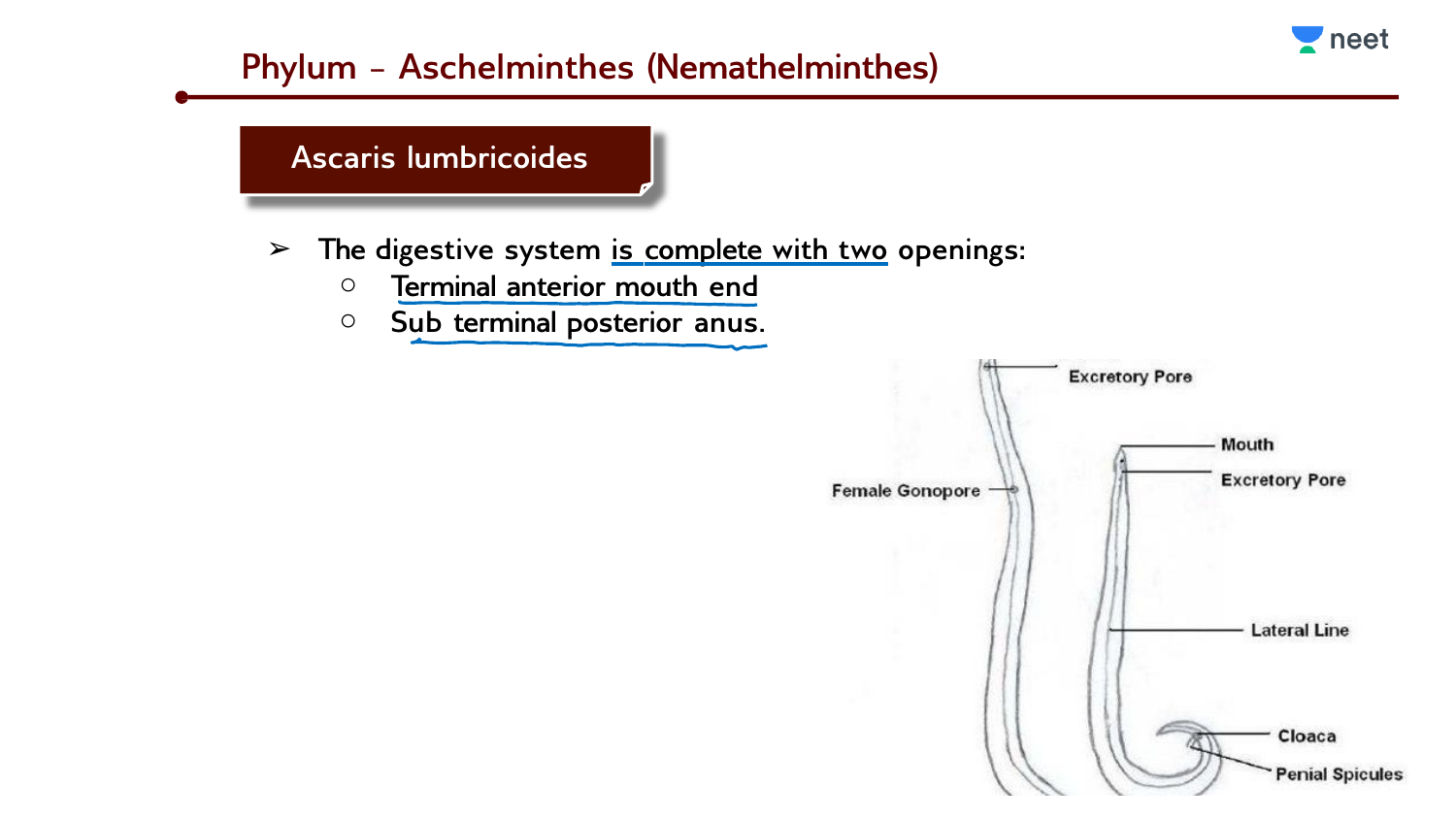

# Phylum – Aschelminthes (Nemathelminthes)

Ascaris lumbricoides

The digestive system is complete with two openings:
Terminal anterior mouth end
Sub terminal posterior anus.